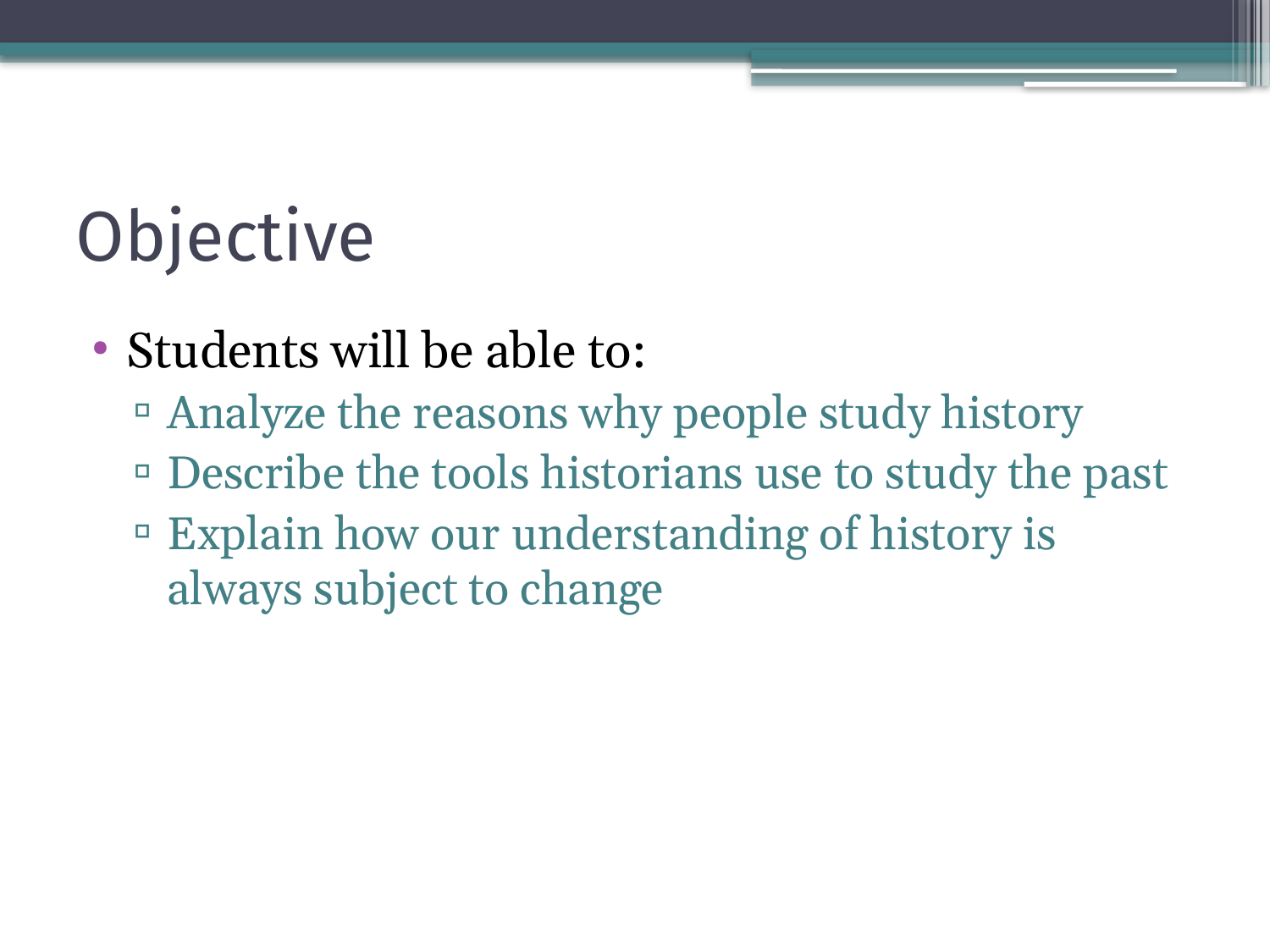

# Objective
Students will be able to:
Analyze the reasons why people study history
Describe the tools historians use to study the past
Explain how our understanding of history is always subject to change